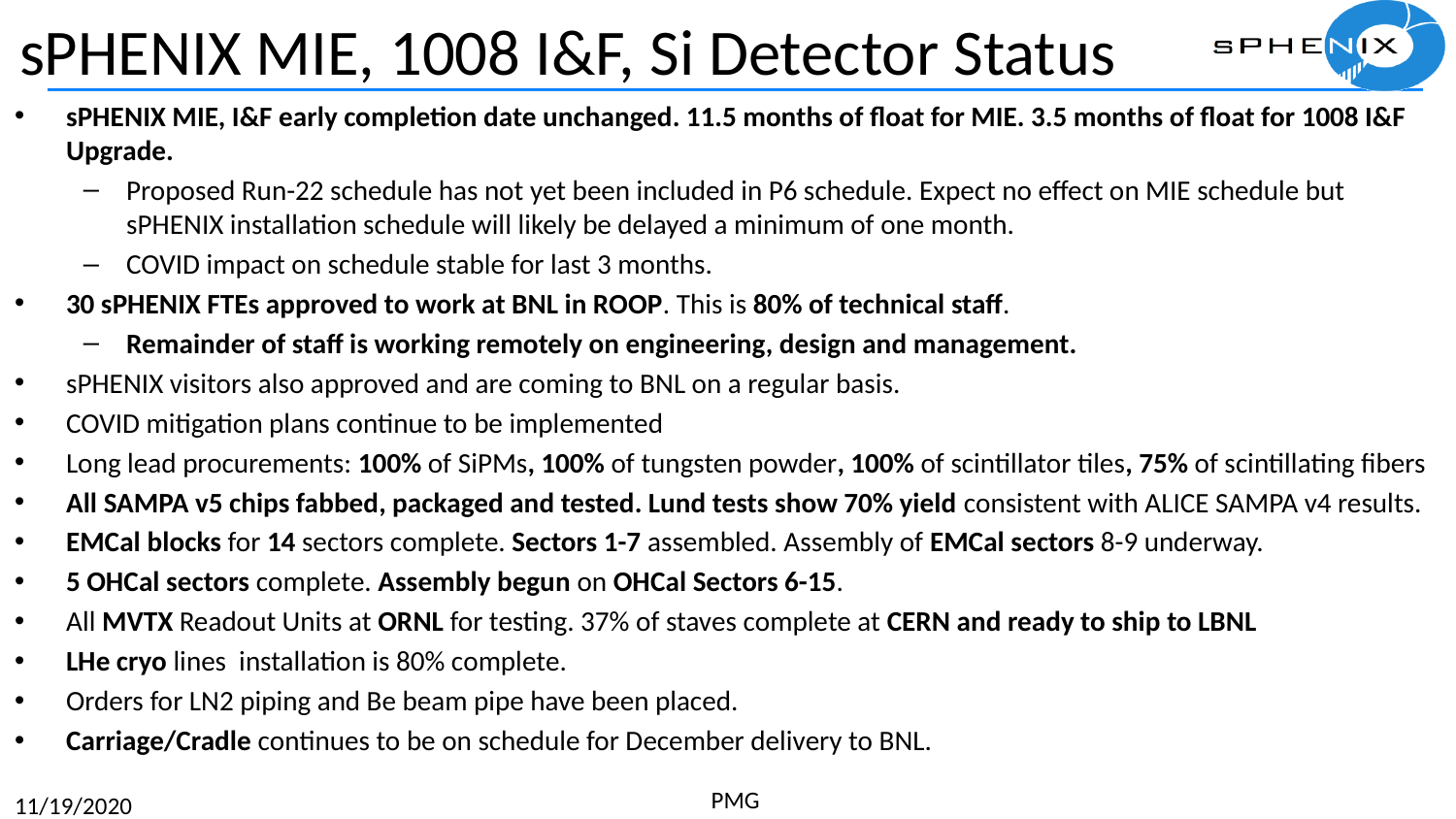

# sPHENIX MIE, 1008 I&F, Si Detector Status
sPHENIX MIE, I&F early completion date unchanged. 11.5 months of float for MIE. 3.5 months of float for 1008 I&F Upgrade.
Proposed Run-22 schedule has not yet been included in P6 schedule. Expect no effect on MIE schedule but sPHENIX installation schedule will likely be delayed a minimum of one month.
COVID impact on schedule stable for last 3 months.
30 sPHENIX FTEs approved to work at BNL in ROOP. This is 80% of technical staff.
Remainder of staff is working remotely on engineering, design and management.
sPHENIX visitors also approved and are coming to BNL on a regular basis.
COVID mitigation plans continue to be implemented
Long lead procurements: 100% of SiPMs, 100% of tungsten powder, 100% of scintillator tiles, 75% of scintillating fibers
All SAMPA v5 chips fabbed, packaged and tested. Lund tests show 70% yield consistent with ALICE SAMPA v4 results.
EMCal blocks for 14 sectors complete. Sectors 1-7 assembled. Assembly of EMCal sectors 8-9 underway.
5 OHCal sectors complete. Assembly begun on OHCal Sectors 6-15.
All MVTX Readout Units at ORNL for testing. 37% of staves complete at CERN and ready to ship to LBNL
LHe cryo lines  installation is 80% complete.
Orders for LN2 piping and Be beam pipe have been placed.
Carriage/Cradle continues to be on schedule for December delivery to BNL.

2
PMG
11/19/2020